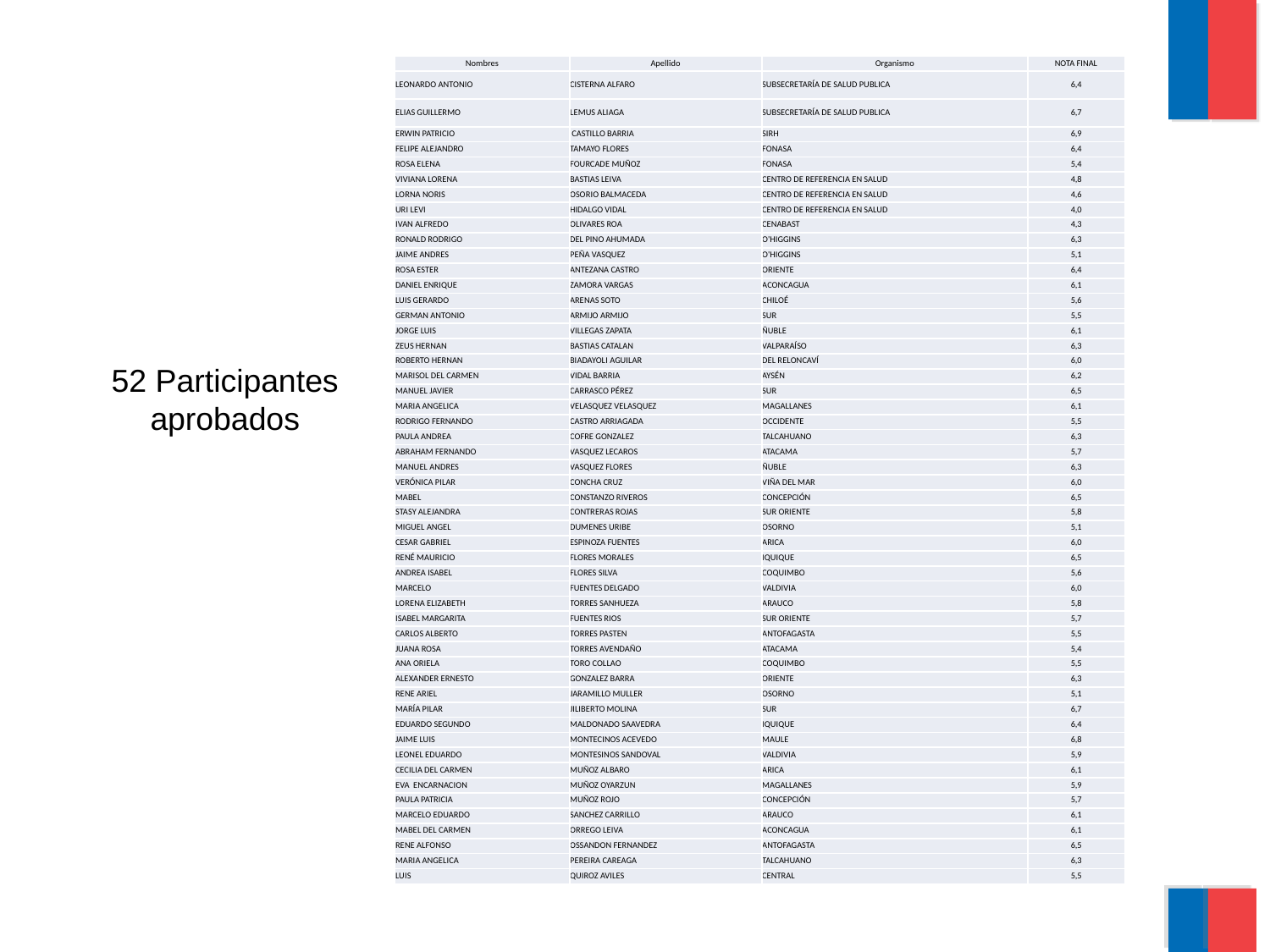

| Nombres | Apellido | Organismo | NOTA FINAL |
| --- | --- | --- | --- |
| LEONARDO ANTONIO | CISTERNA ALFARO | SUBSECRETARÍA DE SALUD PUBLICA | 6,4 |
| ELIAS GUILLERMO | LEMUS ALIAGA | SUBSECRETARÍA DE SALUD PUBLICA | 6,7 |
| ERWIN PATRICIO | CASTILLO BARRIA | SIRH | 6,9 |
| FELIPE ALEJANDRO | TAMAYO FLORES | FONASA | 6,4 |
| ROSA ELENA | FOURCADE MUÑOZ | FONASA | 5,4 |
| VIVIANA LORENA | BASTIAS LEIVA | CENTRO DE REFERENCIA EN SALUD | 4,8 |
| LORNA NORIS | OSORIO BALMACEDA | CENTRO DE REFERENCIA EN SALUD | 4,6 |
| URI LEVI | HIDALGO VIDAL | CENTRO DE REFERENCIA EN SALUD | 4,0 |
| IVAN ALFREDO | OLIVARES ROA | CENABAST | 4,3 |
| RONALD RODRIGO | DEL PINO AHUMADA | O'HIGGINS | 6,3 |
| JAIME ANDRES | PEÑA VASQUEZ | O'HIGGINS | 5,1 |
| ROSA ESTER | ANTEZANA CASTRO | ORIENTE | 6,4 |
| DANIEL ENRIQUE | ZAMORA VARGAS | ACONCAGUA | 6,1 |
| LUIS GERARDO | ARENAS SOTO | CHILOÉ | 5,6 |
| GERMAN ANTONIO | ARMIJO ARMIJO | SUR | 5,5 |
| JORGE LUIS | VILLEGAS ZAPATA | ÑUBLE | 6,1 |
| ZEUS HERNAN | BASTIAS CATALAN | VALPARAÍSO | 6,3 |
| ROBERTO HERNAN | BIADAYOLI AGUILAR | DEL RELONCAVÍ | 6,0 |
| MARISOL DEL CARMEN | VIDAL BARRIA | AYSÉN | 6,2 |
| MANUEL JAVIER | CARRASCO PÉREZ | SUR | 6,5 |
| MARIA ANGELICA | VELASQUEZ VELASQUEZ | MAGALLANES | 6,1 |
| RODRIGO FERNANDO | CASTRO ARRIAGADA | OCCIDENTE | 5,5 |
| PAULA ANDREA | COFRE GONZALEZ | TALCAHUANO | 6,3 |
| ABRAHAM FERNANDO | VASQUEZ LECAROS | ATACAMA | 5,7 |
| MANUEL ANDRES | VASQUEZ FLORES | ÑUBLE | 6,3 |
| VERÓNICA PILAR | CONCHA CRUZ | VIÑA DEL MAR | 6,0 |
| MABEL | CONSTANZO RIVEROS | CONCEPCIÓN | 6,5 |
| STASY ALEJANDRA | CONTRERAS ROJAS | SUR ORIENTE | 5,8 |
| MIGUEL ANGEL | DUMENES URIBE | OSORNO | 5,1 |
| CESAR GABRIEL | ESPINOZA FUENTES | ARICA | 6,0 |
| RENÉ MAURICIO | FLORES MORALES | IQUIQUE | 6,5 |
| ANDREA ISABEL | FLORES SILVA | COQUIMBO | 5,6 |
| MARCELO | FUENTES DELGADO | VALDIVIA | 6,0 |
| LORENA ELIZABETH | TORRES SANHUEZA | ARAUCO | 5,8 |
| ISABEL MARGARITA | FUENTES RIOS | SUR ORIENTE | 5,7 |
| CARLOS ALBERTO | TORRES PASTEN | ANTOFAGASTA | 5,5 |
| JUANA ROSA | TORRES AVENDAÑO | ATACAMA | 5,4 |
| ANA ORIELA | TORO COLLAO | COQUIMBO | 5,5 |
| ALEXANDER ERNESTO | GONZALEZ BARRA | ORIENTE | 6,3 |
| RENE ARIEL | JARAMILLO MULLER | OSORNO | 5,1 |
| MARÍA PILAR | JILIBERTO MOLINA | SUR | 6,7 |
| EDUARDO SEGUNDO | MALDONADO SAAVEDRA | IQUIQUE | 6,4 |
| JAIME LUIS | MONTECINOS ACEVEDO | MAULE | 6,8 |
| LEONEL EDUARDO | MONTESINOS SANDOVAL | VALDIVIA | 5,9 |
| CECILIA DEL CARMEN | MUÑOZ ALBARO | ARICA | 6,1 |
| EVA ENCARNACION | MUÑOZ OYARZUN | MAGALLANES | 5,9 |
| PAULA PATRICIA | MUÑOZ ROJO | CONCEPCIÓN | 5,7 |
| MARCELO EDUARDO | SANCHEZ CARRILLO | ARAUCO | 6,1 |
| MABEL DEL CARMEN | ORREGO LEIVA | ACONCAGUA | 6,1 |
| RENE ALFONSO | OSSANDON FERNANDEZ | ANTOFAGASTA | 6,5 |
| MARIA ANGELICA | PEREIRA CAREAGA | TALCAHUANO | 6,3 |
| LUIS | QUIROZ AVILES | CENTRAL | 5,5 |
52 Participantes aprobados